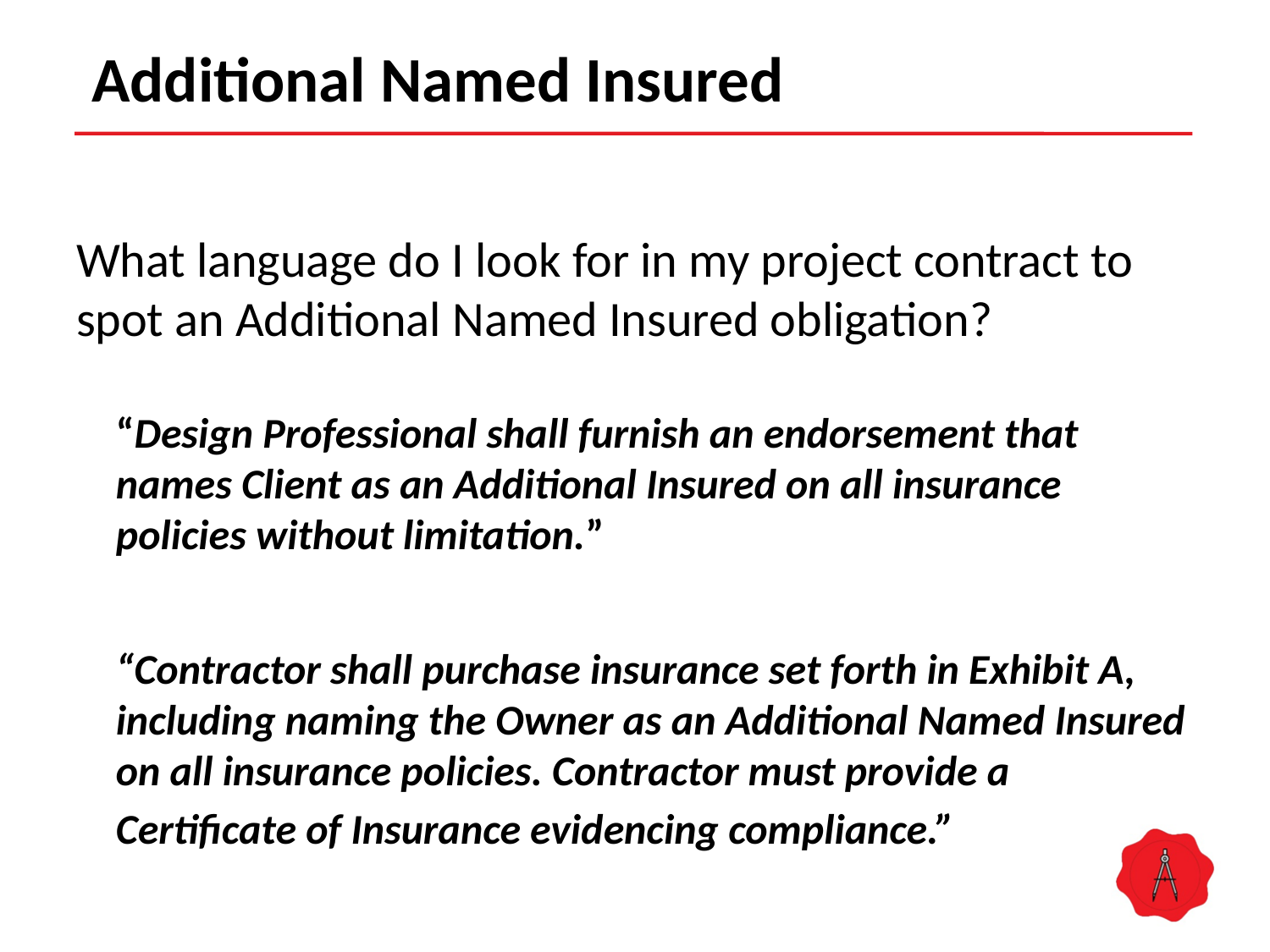

# Additional Named Insured

What language do I look for in my project contract to spot an Additional Named Insured obligation?

“Design Professional shall furnish an endorsement that names Client as an Additional Insured on all insurance policies without limitation.”

“Contractor shall purchase insurance set forth in Exhibit A, including naming the Owner as an Additional Named Insured on all insurance policies. Contractor must provide a Certificate of Insurance evidencing compliance.”